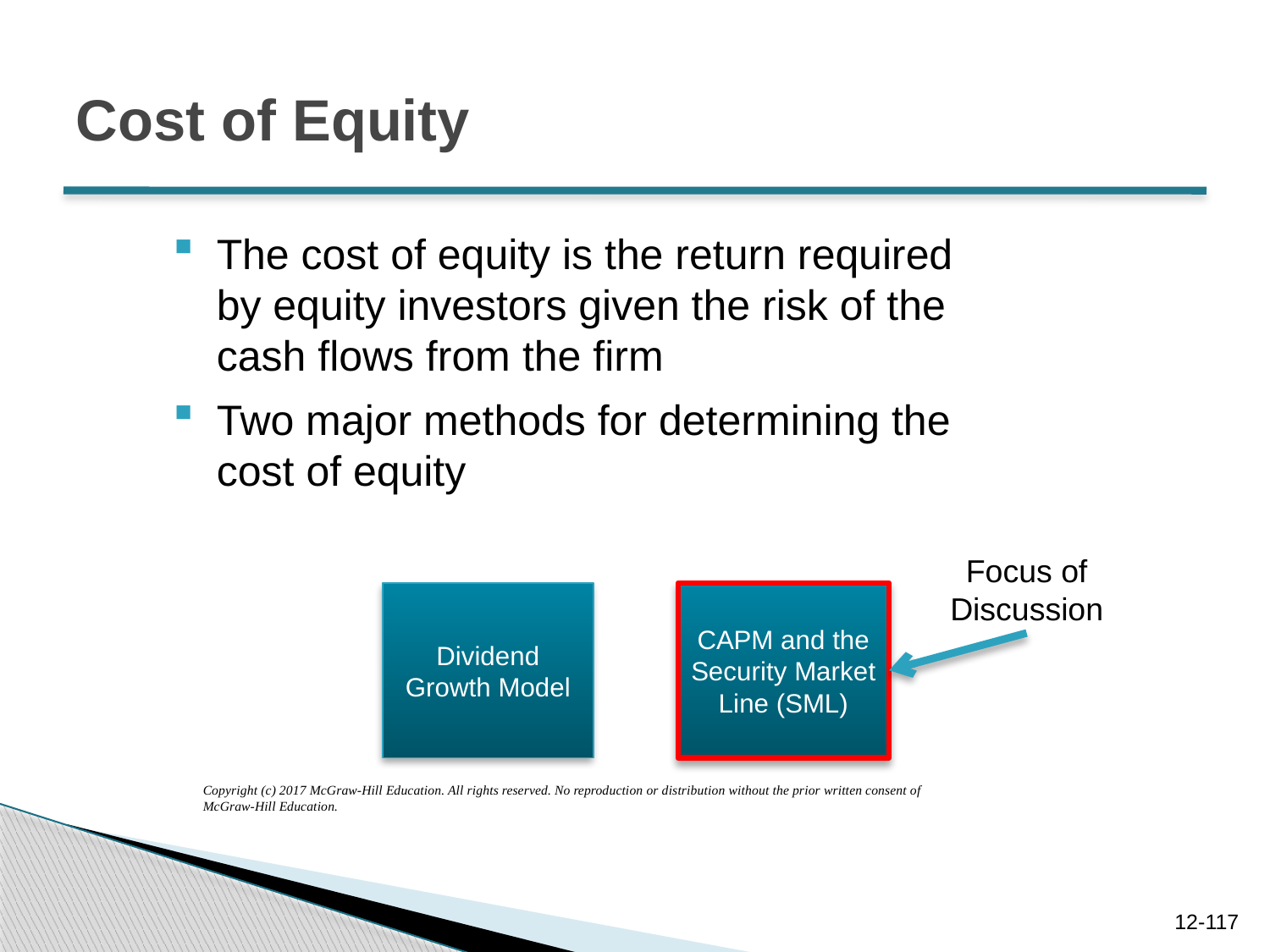

# Cost of Equity
The cost of equity is the return required by equity investors given the risk of the 	cash flows from the firm
Two major methods for determining the cost of equity
Focus of Discussion
Dividend Growth Model
CAPM and the Security Market Line (SML)
Copyright (c) 2017 McGraw-Hill Education. All rights reserved. No reproduction or distribution without the prior written consent of McGraw-Hill Education.
12-117